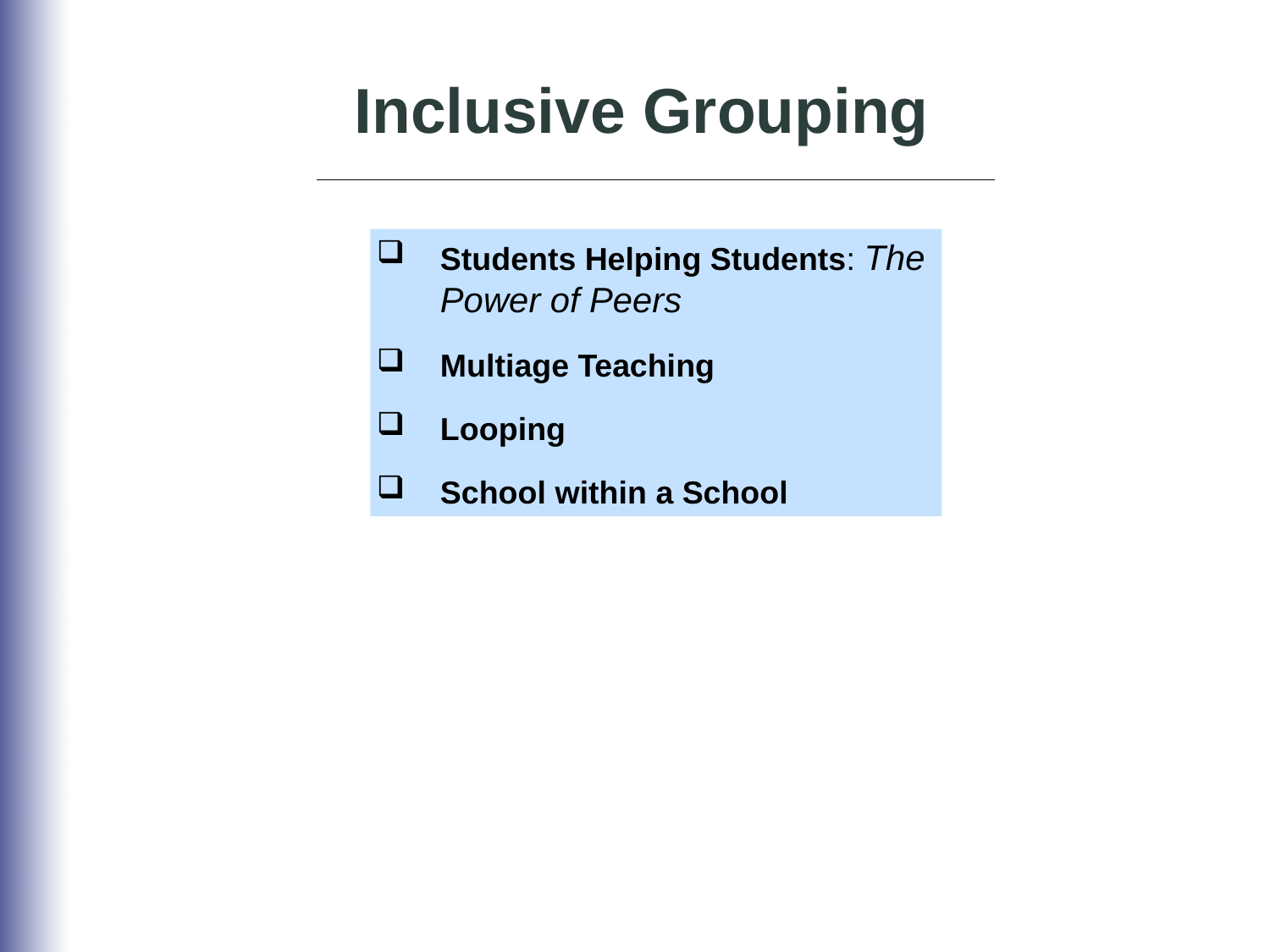

Inclusive Grouping

Students Helping Students: The Power of Peers

Multiage Teaching

Looping

School within a School
13